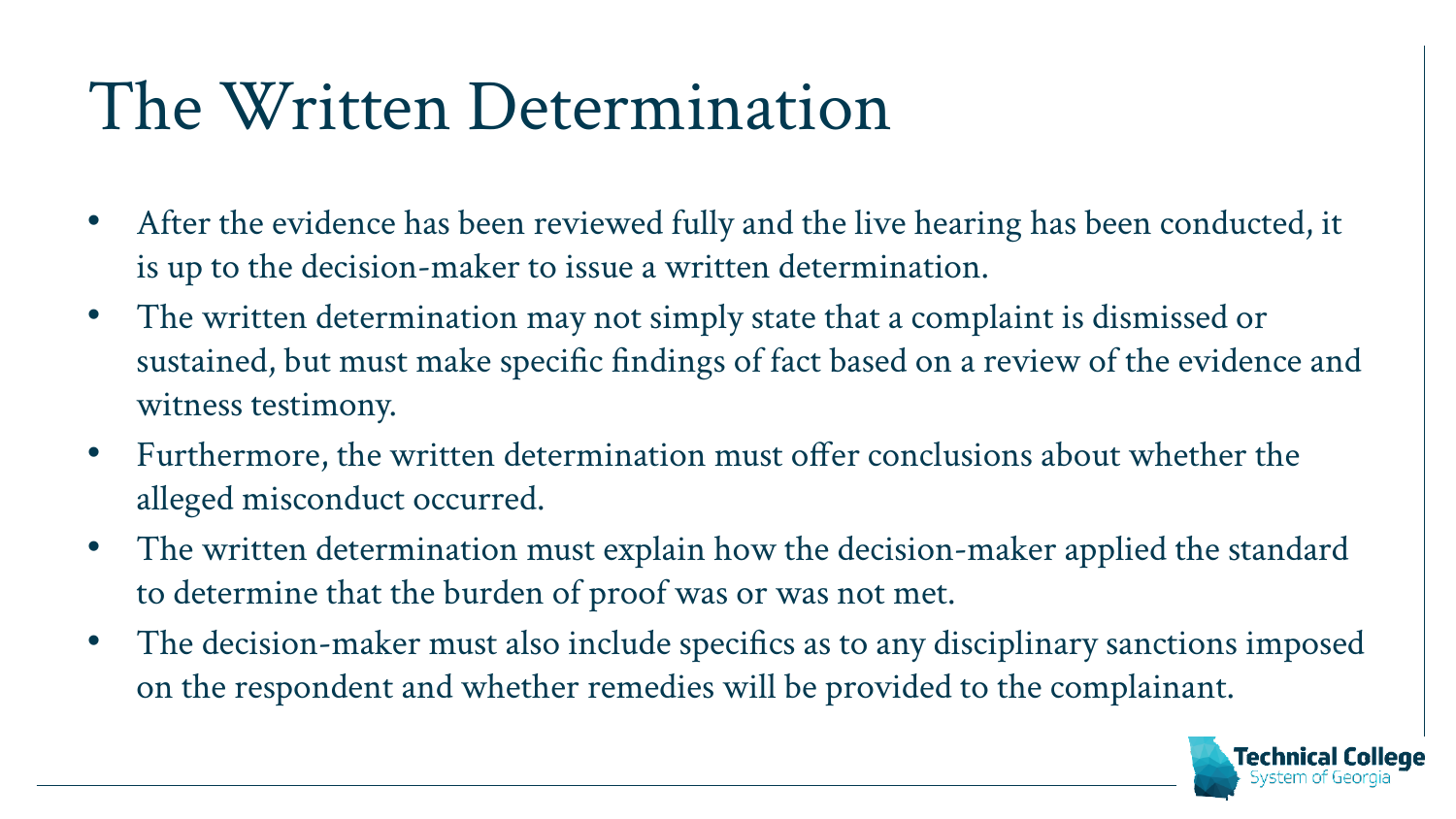

# The Written Determination
After the evidence has been reviewed fully and the live hearing has been conducted, it is up to the decision-maker to issue a written determination.
The written determination may not simply state that a complaint is dismissed or sustained, but must make specific findings of fact based on a review of the evidence and witness testimony.
Furthermore, the written determination must offer conclusions about whether the alleged misconduct occurred.
The written determination must explain how the decision-maker applied the standard to determine that the burden of proof was or was not met.
The decision-maker must also include specifics as to any disciplinary sanctions imposed on the respondent and whether remedies will be provided to the complainant.